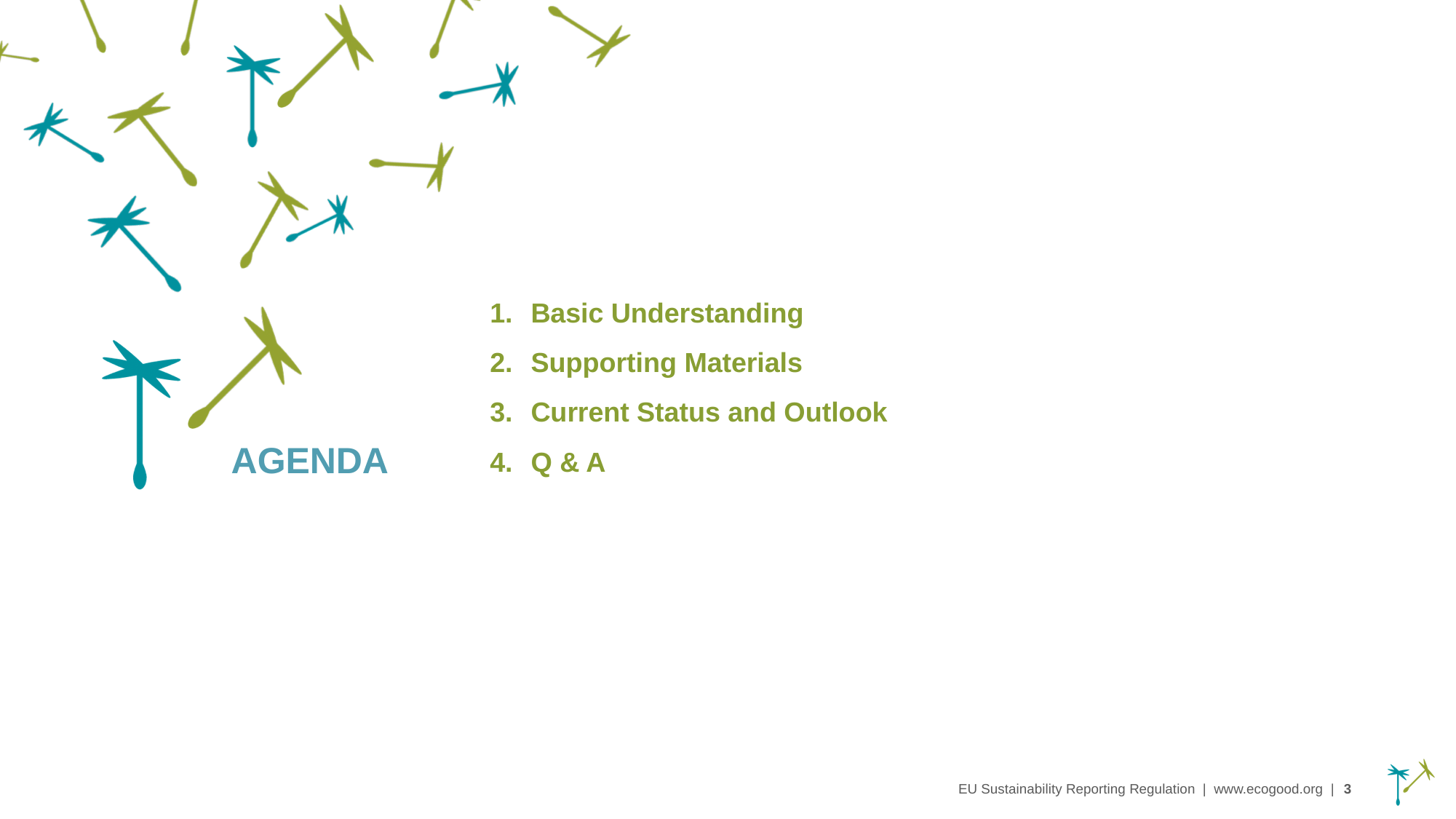

Basic Understanding
Supporting Materials
Current Status and Outlook
Q & A
Agenda
EU Sustainability Reporting Regulation  |  www.ecogood.org  |
3